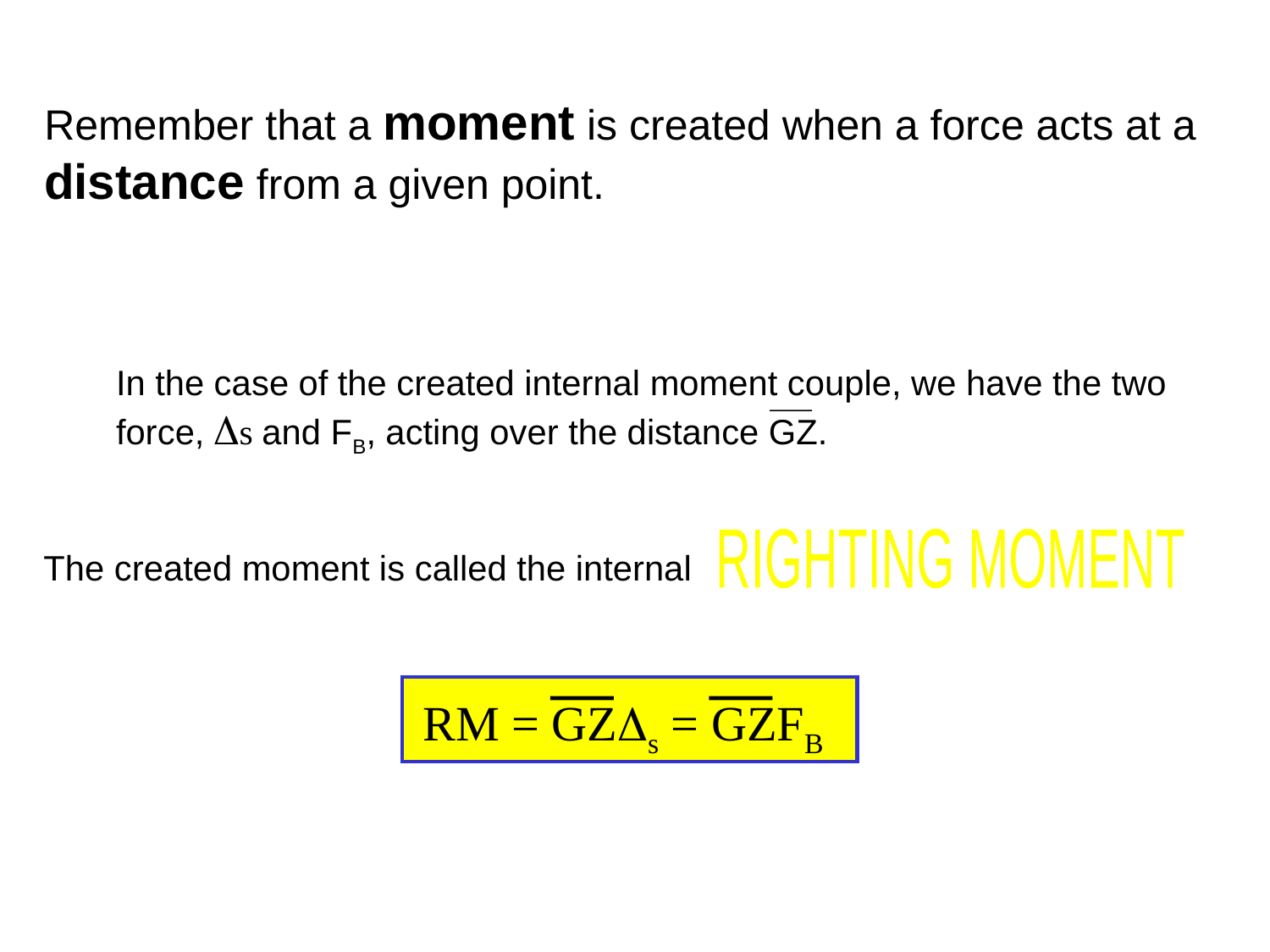

Remember that a moment is created when a force acts at a
distance from a given point.
In the case of the created internal moment couple, we have the two force, Δs and FB, acting over the distance GZ.

RIGHTING MOMENT
The created moment is called the internal

RM = GZΔs = GZFB